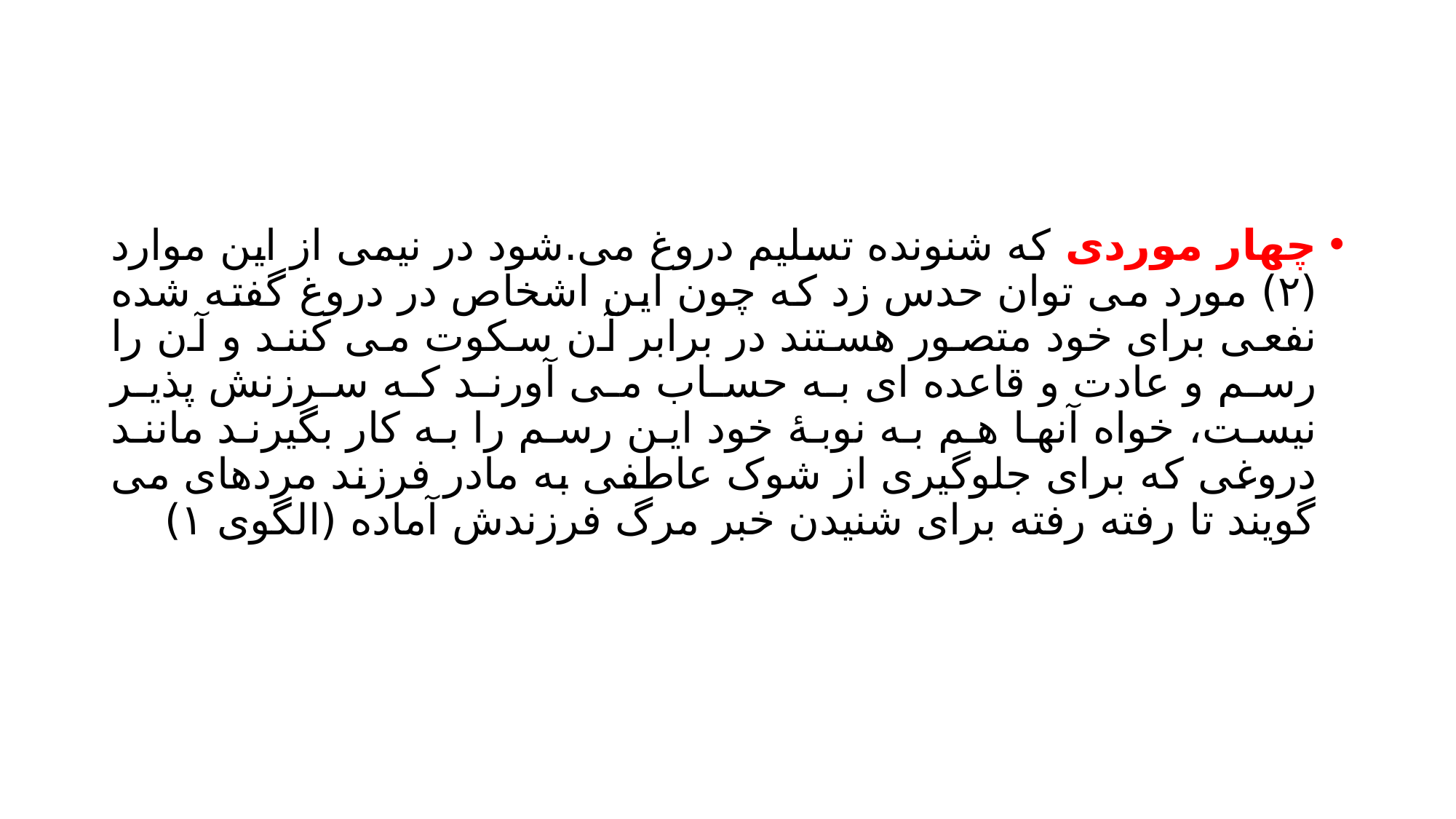

#
چهار موردی که شنونده تسلیم دروغ می.شود در نیمی از این موارد (۲) مورد می توان حدس زد که چون این اشخاص در دروغ گفته شده نفعی برای خود متصور هستند در برابر آن سکوت می کنند و آن را رسم و عادت و قاعده ای به حساب می آورند که سرزنش پذیر نیست، خواه آنها هم به نوبۀ خود این رسم را به کار بگیرند مانند دروغی که برای جلوگیری از شوک عاطفی به مادر فرزند مردهای می گویند تا رفته رفته برای شنیدن خبر مرگ فرزندش آماده (الگوی ۱)